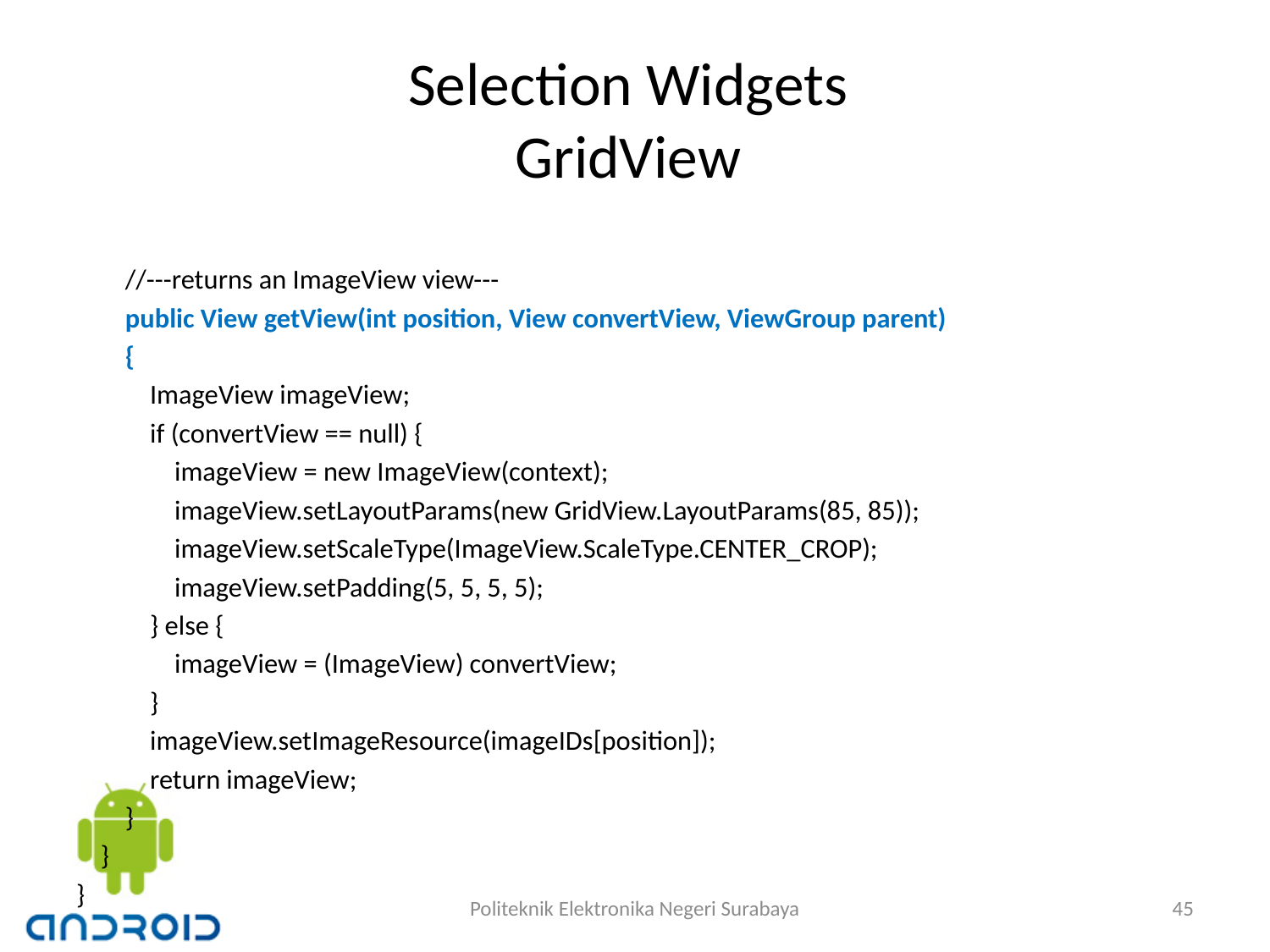

# Selection Widgets GridView

        //---returns an ImageView view---
        public View getView(int position, View convertView, ViewGroup parent)
        {
            ImageView imageView;
            if (convertView == null) {
                imageView = new ImageView(context);
                imageView.setLayoutParams(new GridView.LayoutParams(85, 85));
                imageView.setScaleType(ImageView.ScaleType.CENTER_CROP);
                imageView.setPadding(5, 5, 5, 5);
            } else {
                imageView = (ImageView) convertView;
            }
            imageView.setImageResource(imageIDs[position]);
            return imageView;
        }
    }
}
Politeknik Elektronika Negeri Surabaya
45